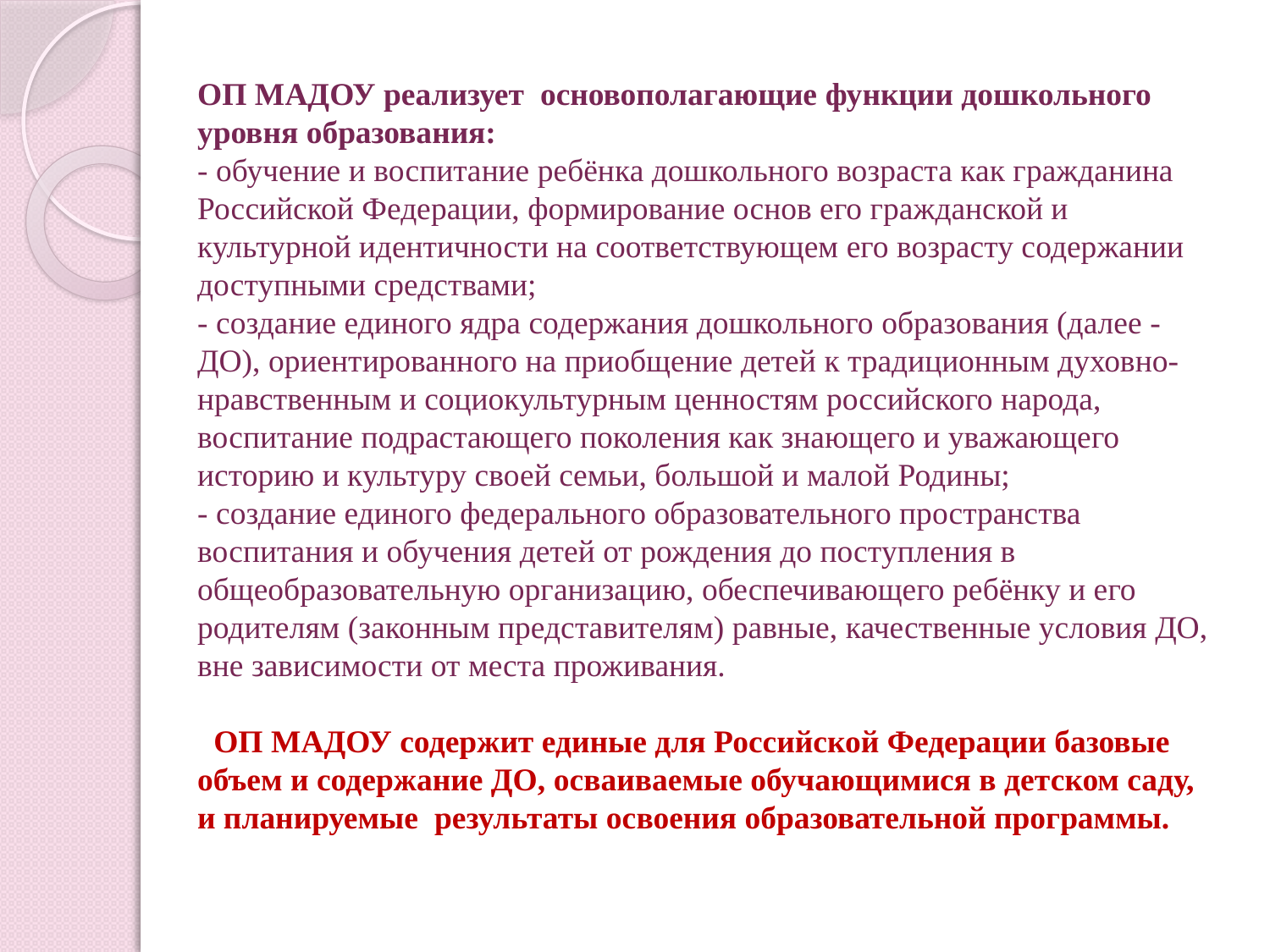

# ОП МАДОУ реализует  основополагающие функции дошкольного уровня образования: - обучение и воспитание ребёнка дошкольного возраста как гражданина Российской Федерации, формирование основ его гражданской и культурной идентичности на соответствующем его возрасту содержании доступными средствами; - создание единого ядра содержания дошкольного образования (далее - ДО), ориентированного на приобщение детей к традиционным духовно-нравственным и социокультурным ценностям российского народа, воспитание подрастающего поколения как знающего и уважающего историю и культуру своей семьи, большой и малой Родины; - создание единого федерального образовательного пространства воспитания и обучения детей от рождения до поступления в общеобразовательную организацию, обеспечивающего ребёнку и его родителям (законным представителям) равные, качественные условия ДО, вне зависимости от места проживания.     ОП МАДОУ содержит единые для Российской Федерации базовые объем и содержание ДО, осваиваемые обучающимися в детском саду,   и планируемые  результаты освоения образовательной программы.